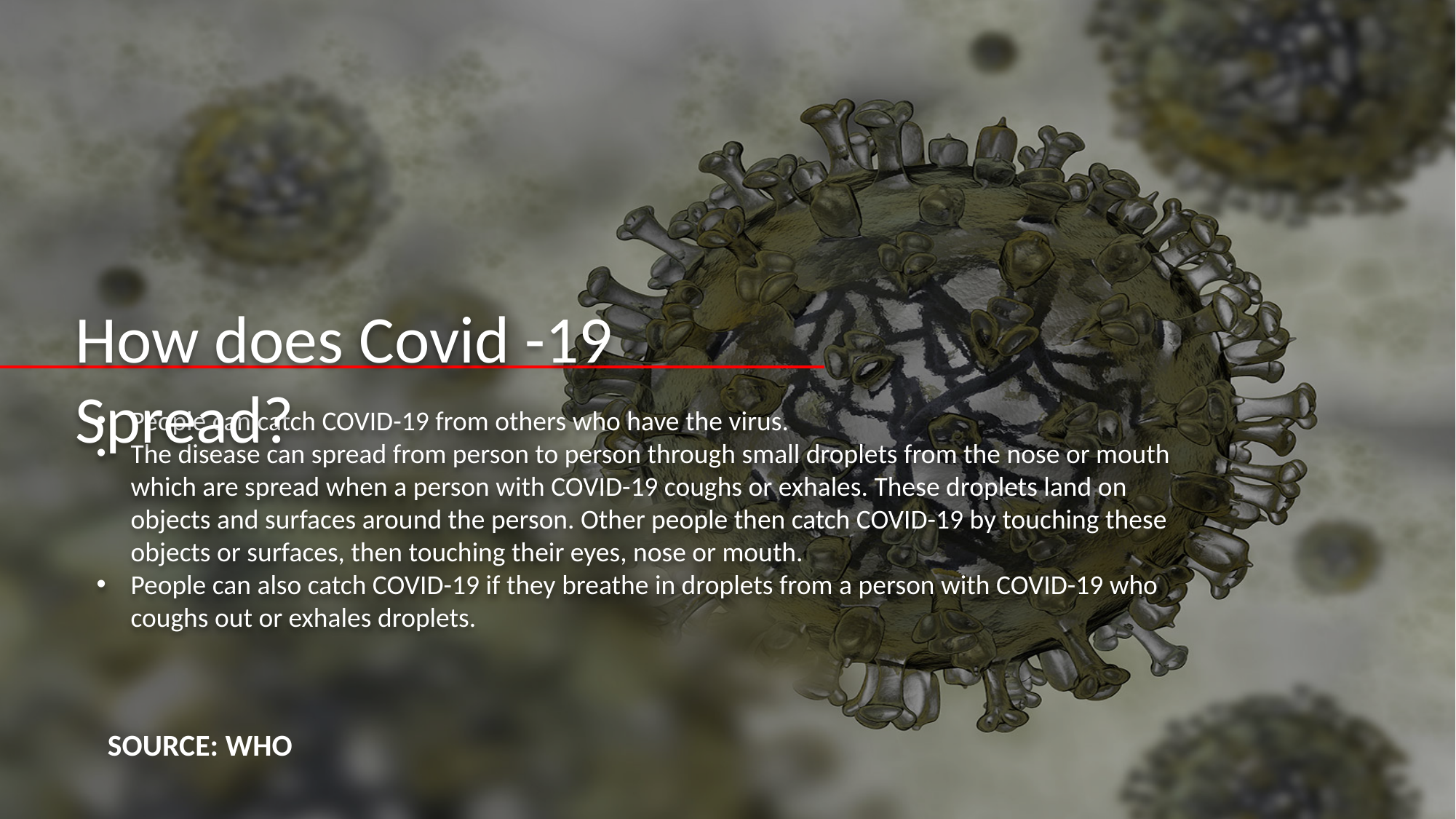

How does Covid -19 Spread?
People can catch COVID-19 from others who have the virus.
The disease can spread from person to person through small droplets from the nose or mouth which are spread when a person with COVID-19 coughs or exhales. These droplets land on objects and surfaces around the person. Other people then catch COVID-19 by touching these objects or surfaces, then touching their eyes, nose or mouth.
People can also catch COVID-19 if they breathe in droplets from a person with COVID-19 who coughs out or exhales droplets.
SOURCE: WHO